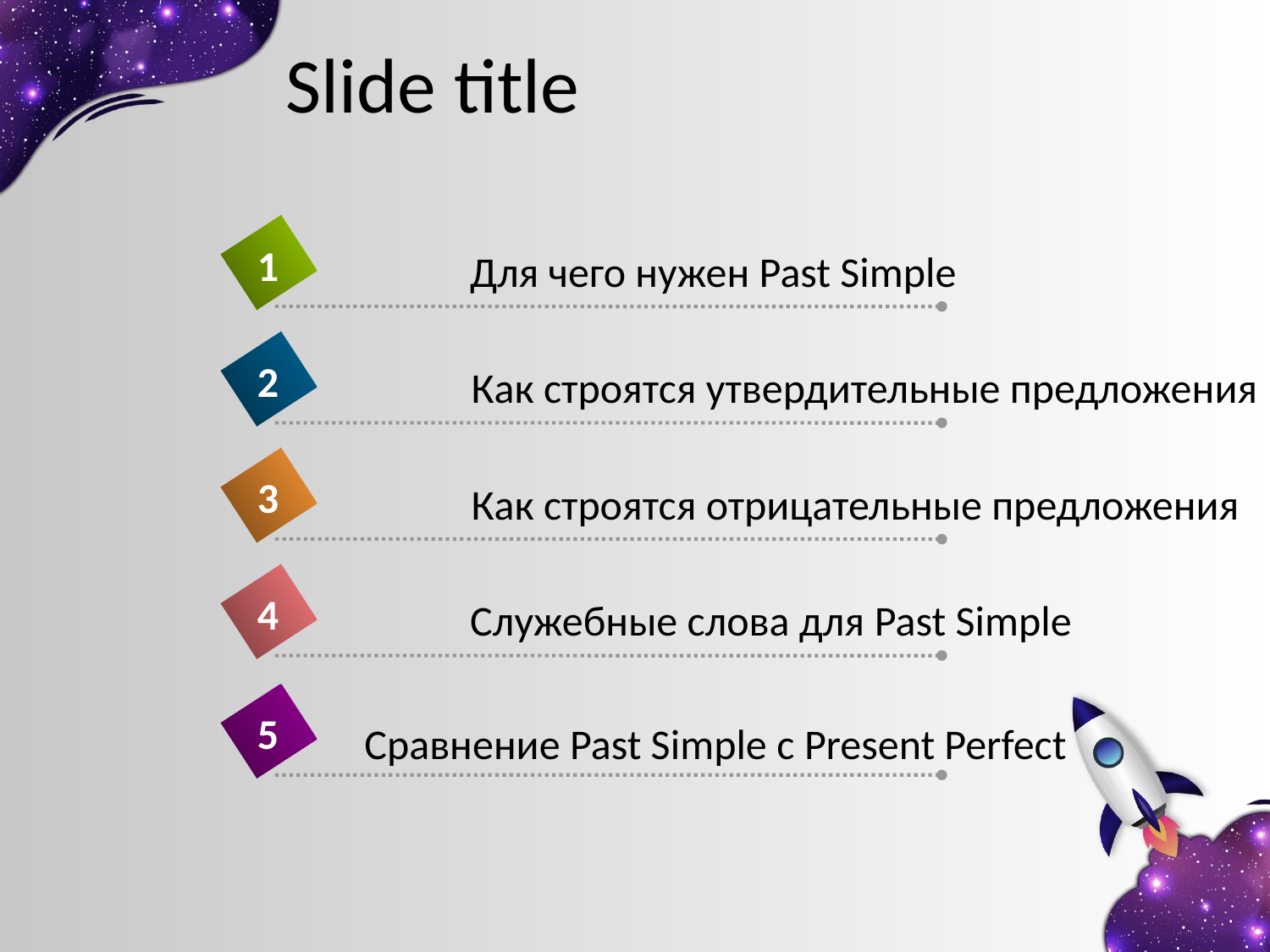

# Slide title

1
Для чего нужен Past Simple

2
Как строятся утвердительные предложения

3
Как строятся отрицательные предложения

4
Служебные слова для Past Simple

5
Сравнение Past Simple с Present Perfect